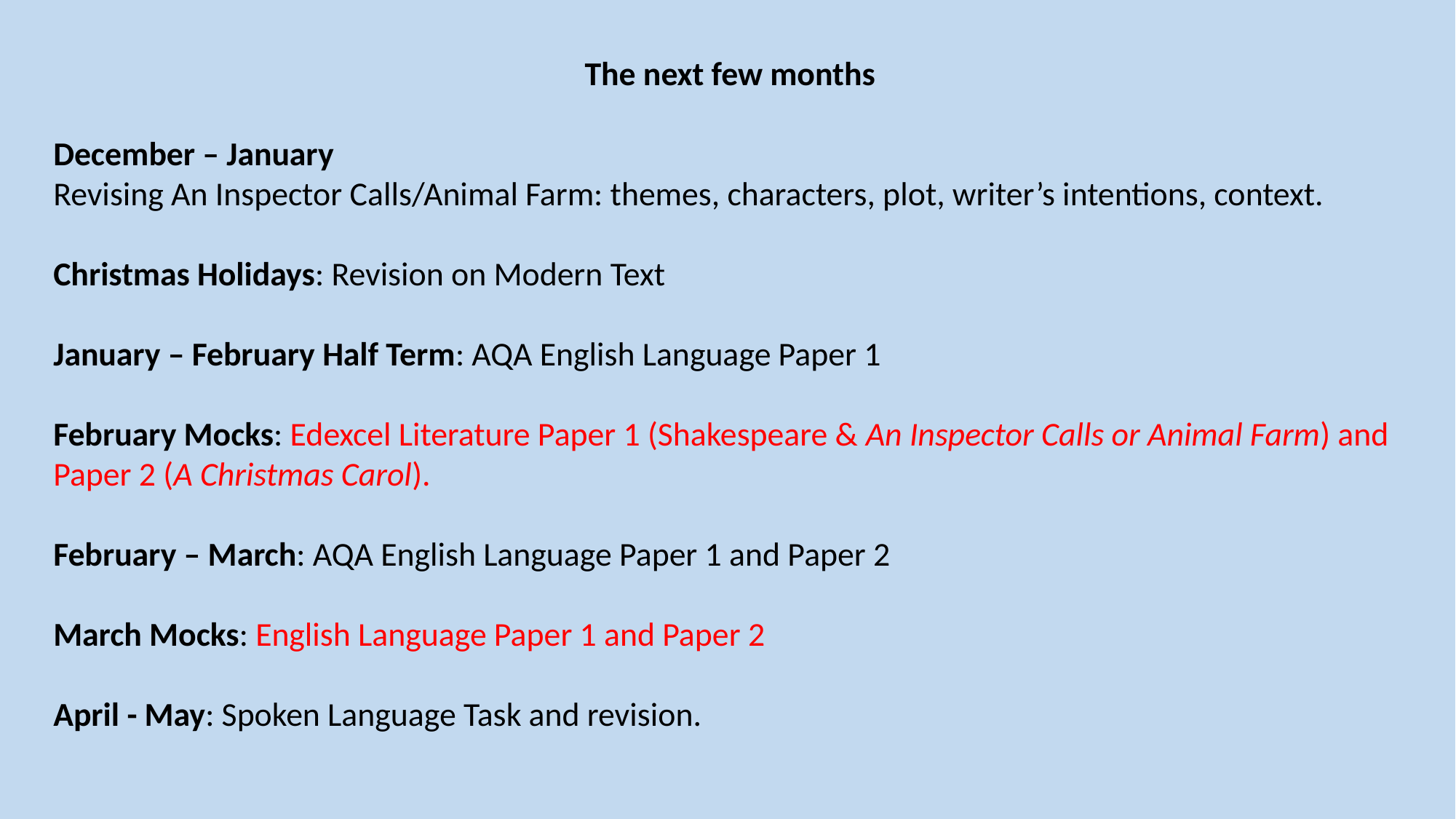

The next few months

December – January
Revising An Inspector Calls/Animal Farm: themes, characters, plot, writer’s intentions, context.

Christmas Holidays: Revision on Modern Text

January – February Half Term: AQA English Language Paper 1

February Mocks: Edexcel Literature Paper 1 (Shakespeare & An Inspector Calls or Animal Farm) and Paper 2 (A Christmas Carol).

February – March: AQA English Language Paper 1 and Paper 2

March Mocks: English Language Paper 1 and Paper 2

April - May: Spoken Language Task and revision.